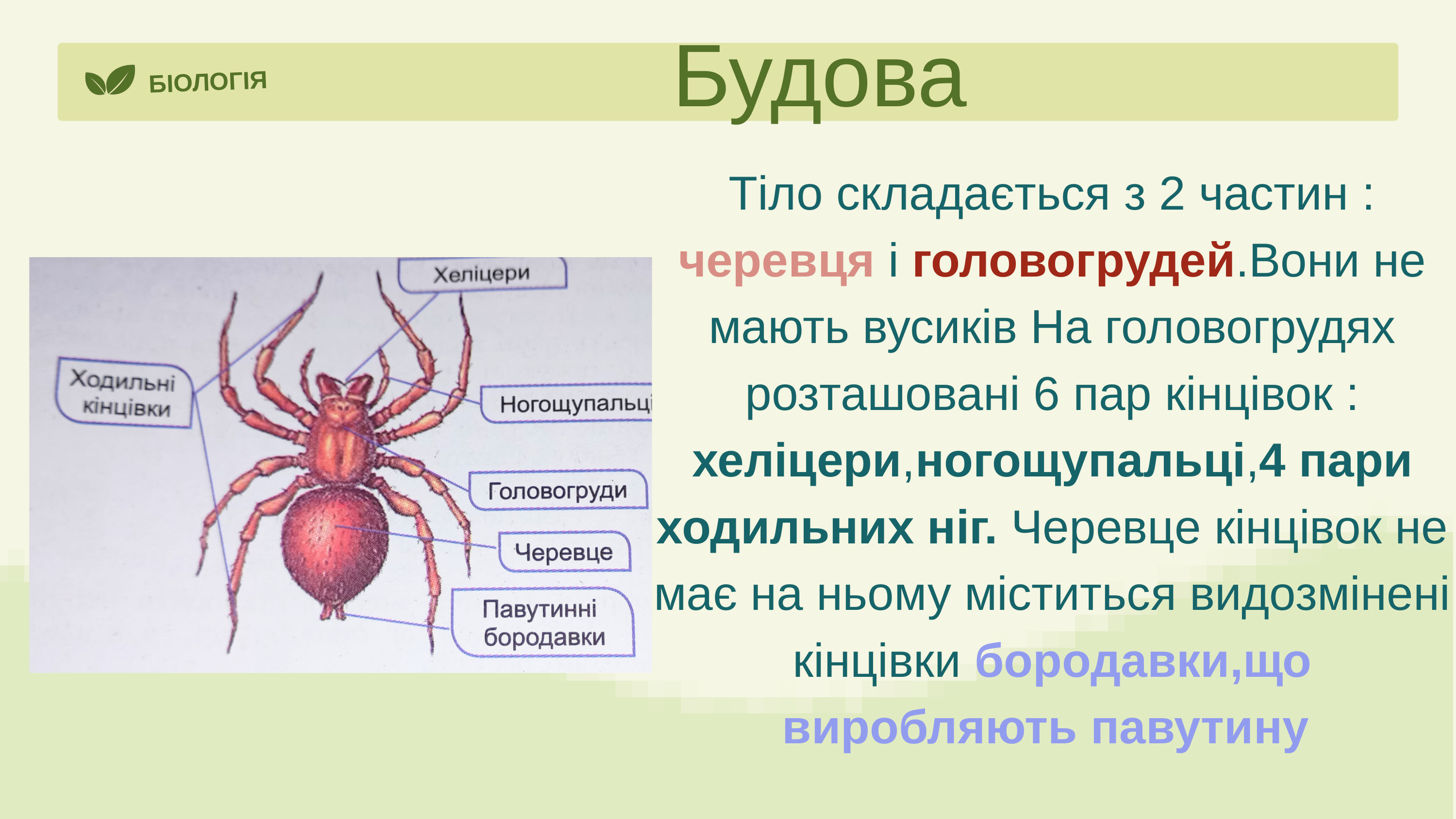

Будова

БІОЛОГІЯ

Тіло складається з 2 частин : черевця і головогрудей.Вони не мають вусиків На головогрудях розташовані 6 пар кінцівок : хеліцери,ногощупальці,4 пари ходильних ніг. Черевце кінцівок не має на ньому міститься видозмінені кінцівки бородавки,що виробляють павутину